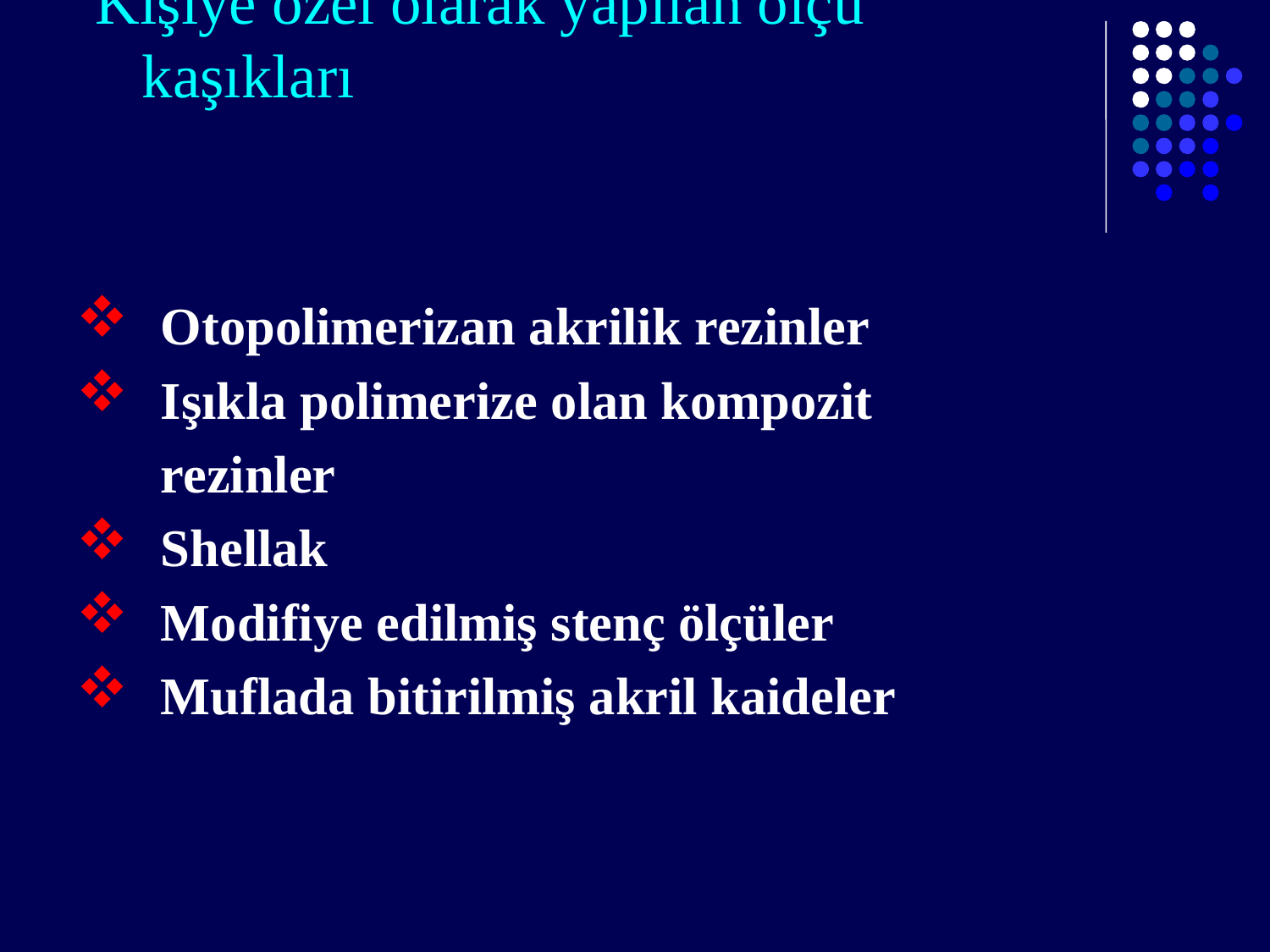

# Kişiye özel olarak yapılan ölçü kaşıkları
Otopolimerizan akrilik rezinler
Işıkla polimerize olan kompozit
	rezinler
Shellak
Modifiye edilmiş stenç ölçüler
Muflada bitirilmiş akril kaideler